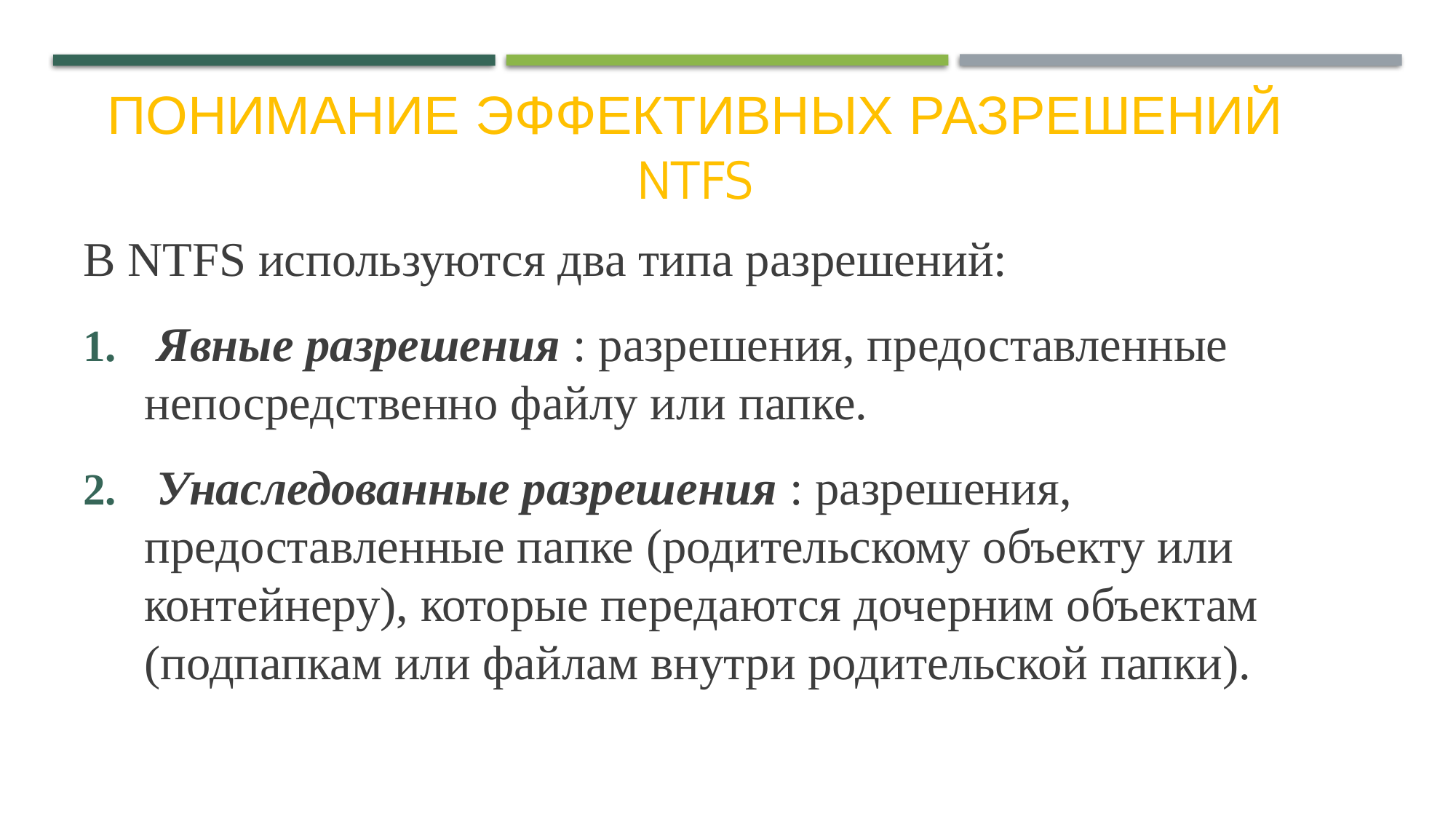

# Понимание эффективных разрешений NTFS
В NTFS используются два типа разрешений:
 Явные разрешения : разрешения, предоставленные непосредственно файлу или папке.
 Унаследованные разрешения : разрешения, предоставленные папке (родительскому объекту или контейнеру), которые передаются дочерним объектам (подпапкам или файлам внутри родительской папки).